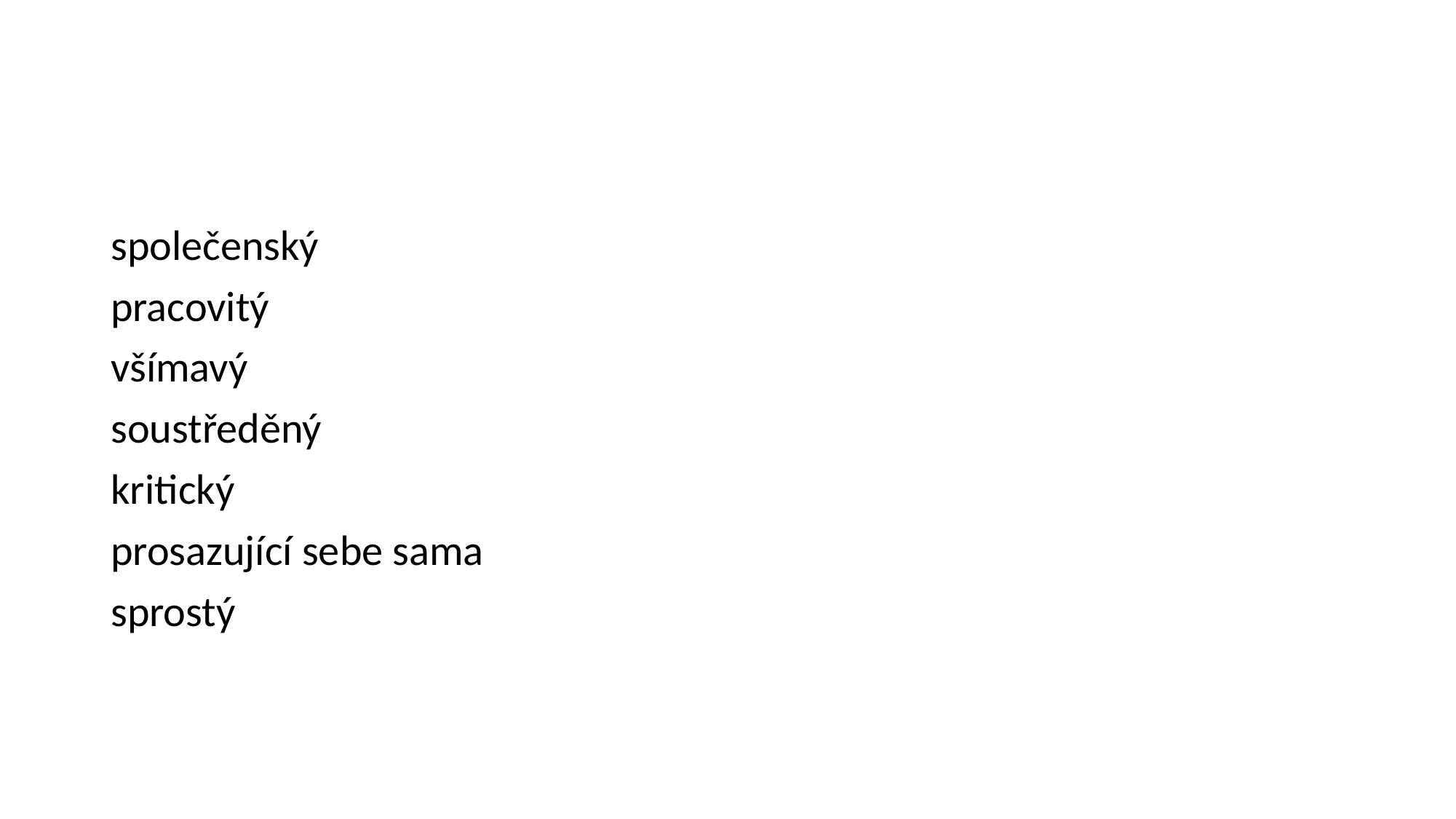

#
společenský
pracovitý
všímavý
soustředěný
kritický
prosazující sebe sama
sprostý